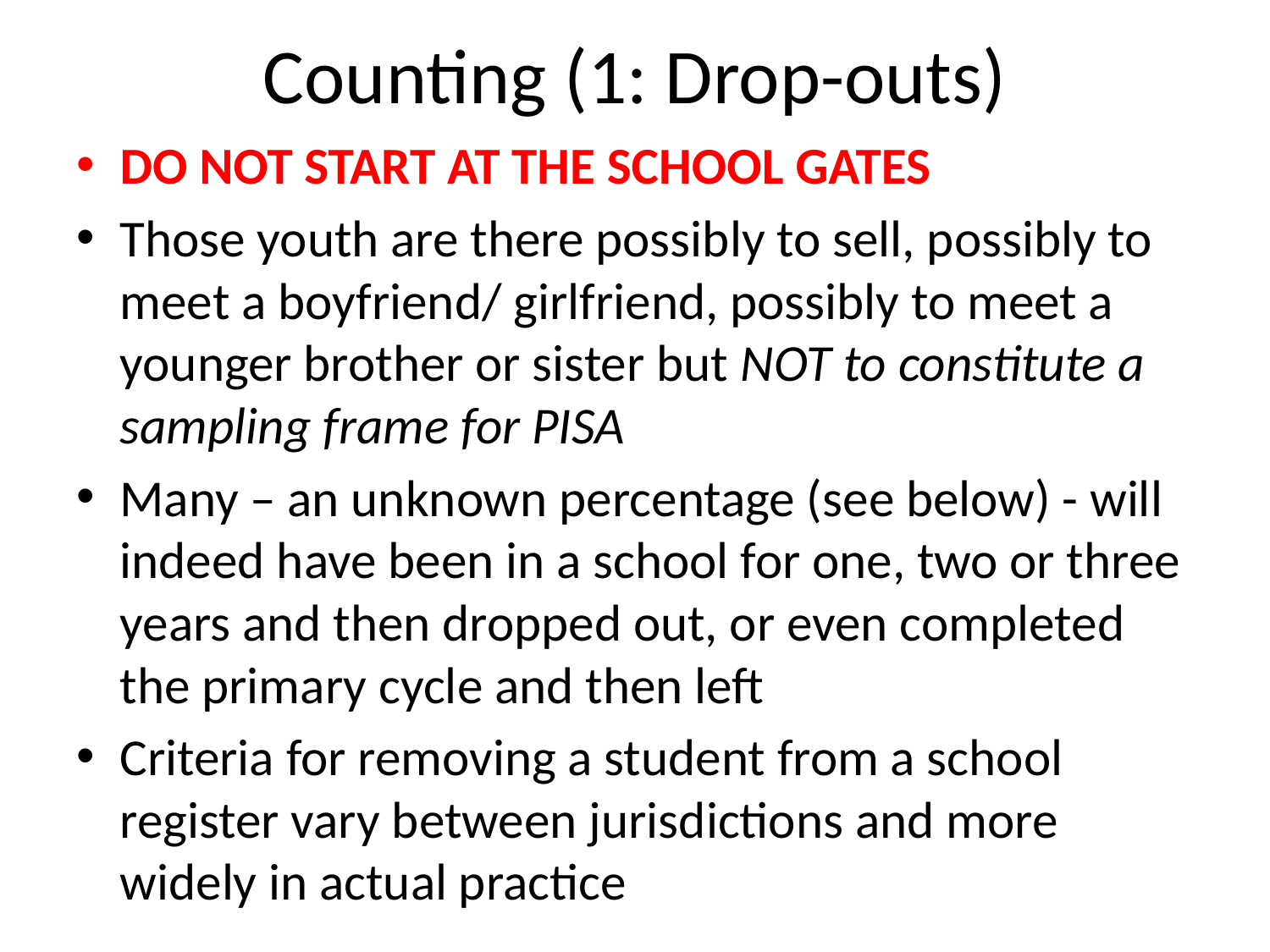

# Counting (1: Drop-outs)
DO NOT START AT THE SCHOOL GATES
Those youth are there possibly to sell, possibly to meet a boyfriend/ girlfriend, possibly to meet a younger brother or sister but NOT to constitute a sampling frame for PISA
Many – an unknown percentage (see below) - will indeed have been in a school for one, two or three years and then dropped out, or even completed the primary cycle and then left
Criteria for removing a student from a school register vary between jurisdictions and more widely in actual practice